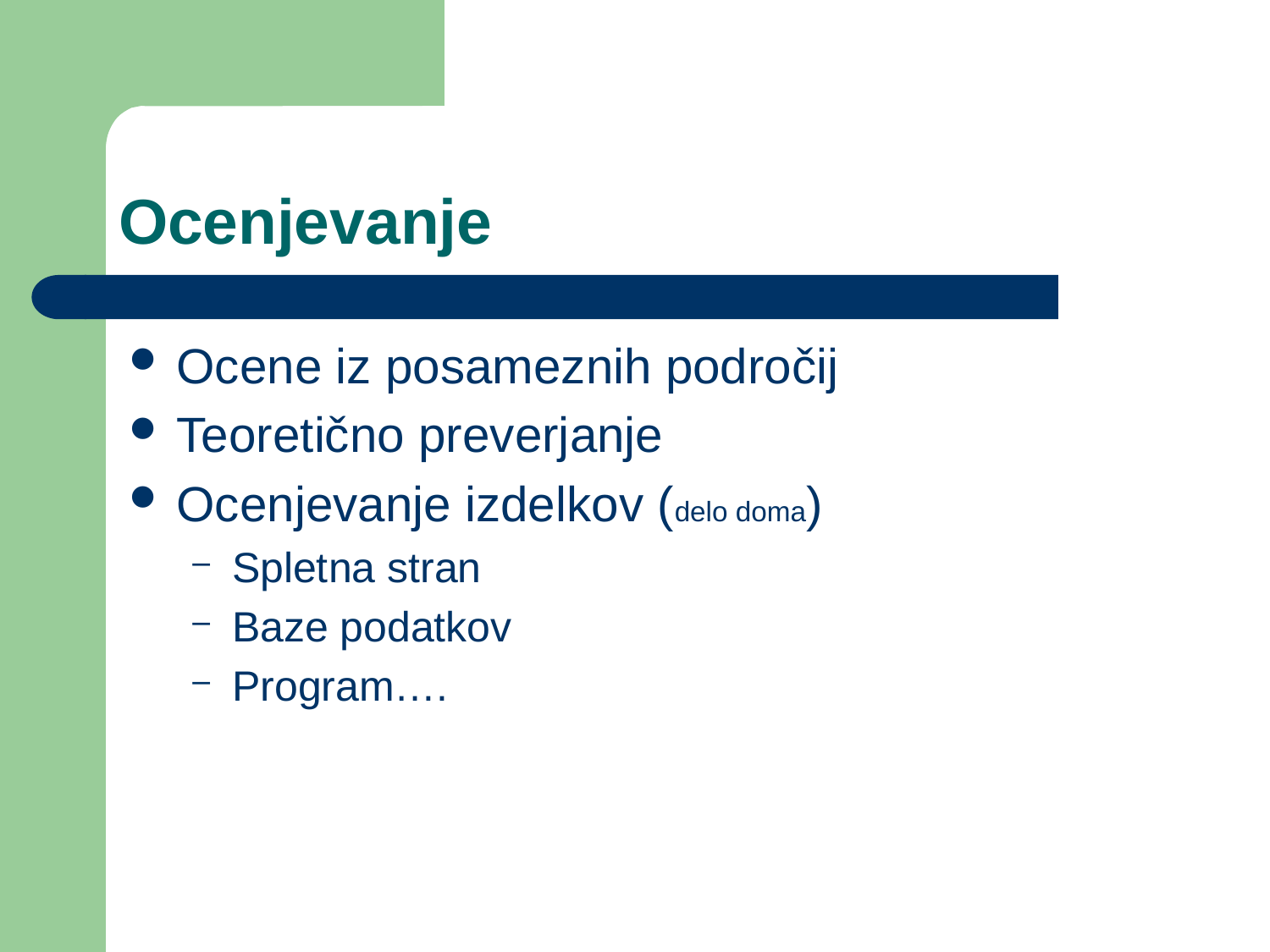

# Ocenjevanje
Ocene iz posameznih področij
Teoretično preverjanje
Ocenjevanje izdelkov (delo doma)
Spletna stran
Baze podatkov
Program….